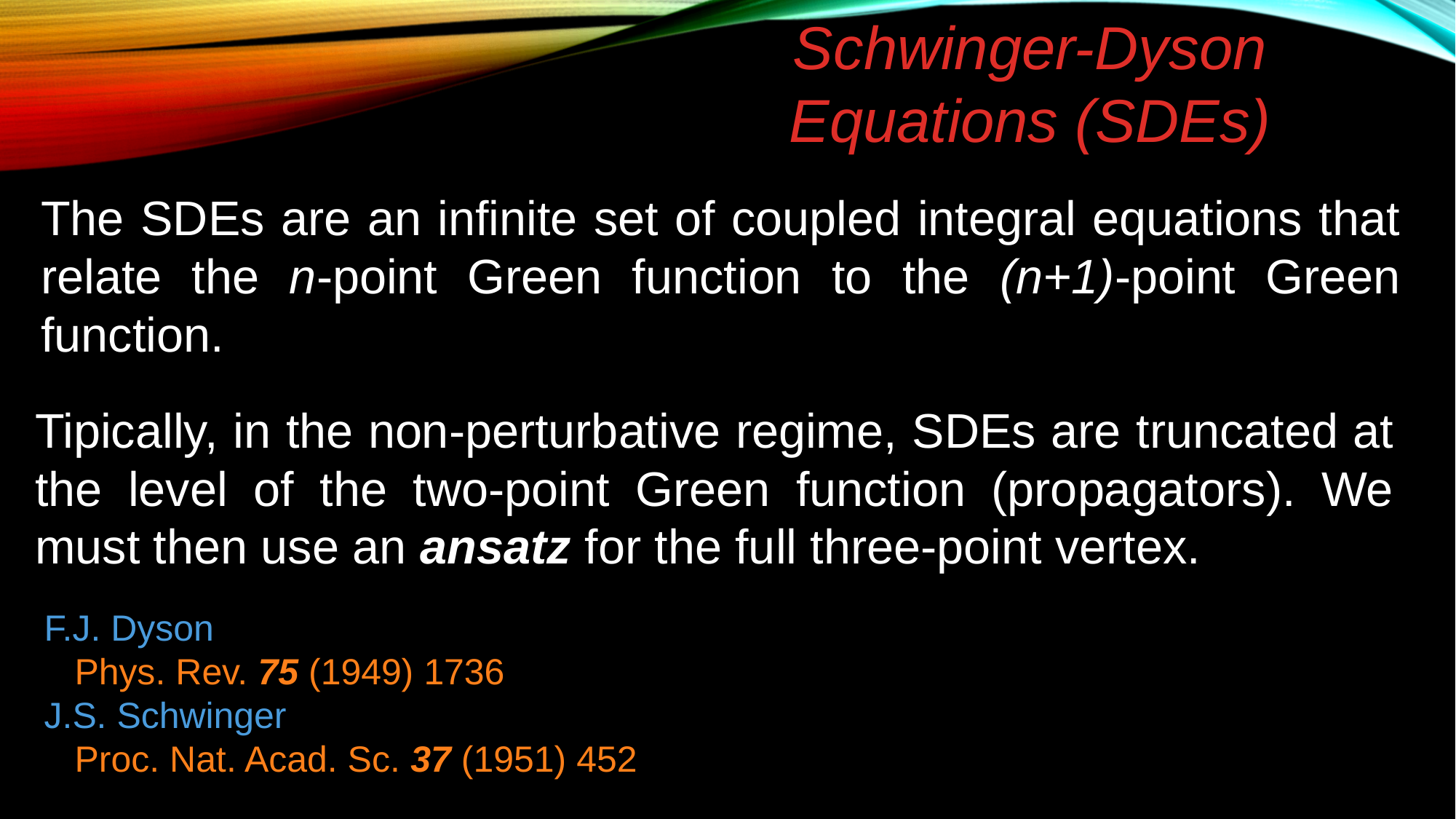

Schwinger-Dyson Equations (SDEs)
The SDEs are an infinite set of coupled integral equations that relate the n-point Green function to the (n+1)-point Green function.
Tipically, in the non-perturbative regime, SDEs are truncated at the level of the two-point Green function (propagators). We must then use an ansatz for the full three-point vertex.
F.J. Dyson
   Phys. Rev. 75 (1949) 1736
J.S. Schwinger
   Proc. Nat. Acad. Sc. 37 (1951) 452